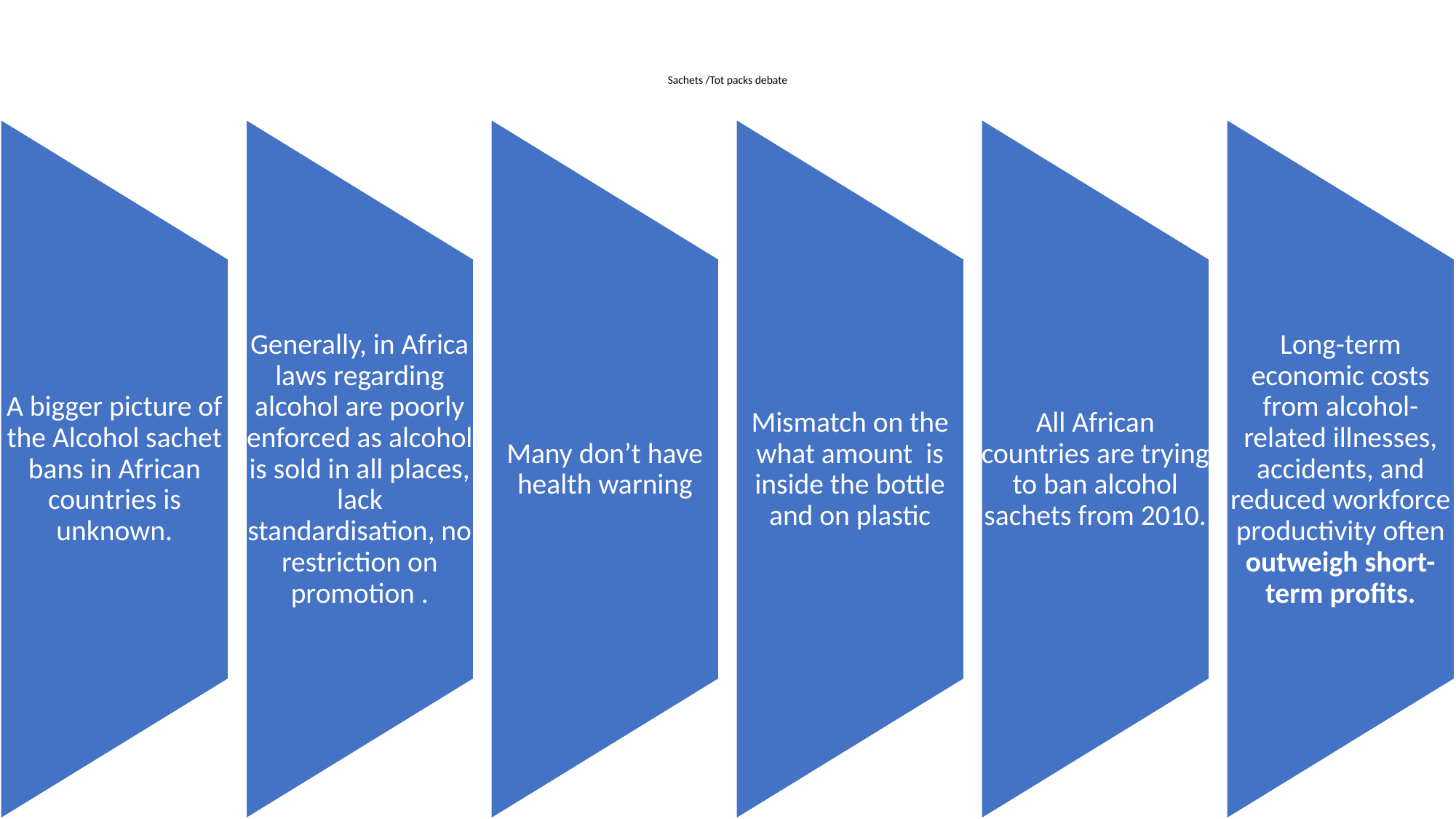

# Sachets /Tot packs debate
A bigger picture of the Alcohol sachet bans in African countries is unknown.
Generally, in Africa laws regarding alcohol are poorly enforced as alcohol is sold in all places, lack standardisation, no restriction on promotion .
Many don’t have health warning
Mismatch on the what amount  is inside the bottle and on plastic
All African countries are trying to ban alcohol sachets from 2010.
Long-term economic costs from alcohol-related illnesses, accidents, and reduced workforce productivity often outweigh short-term profits.